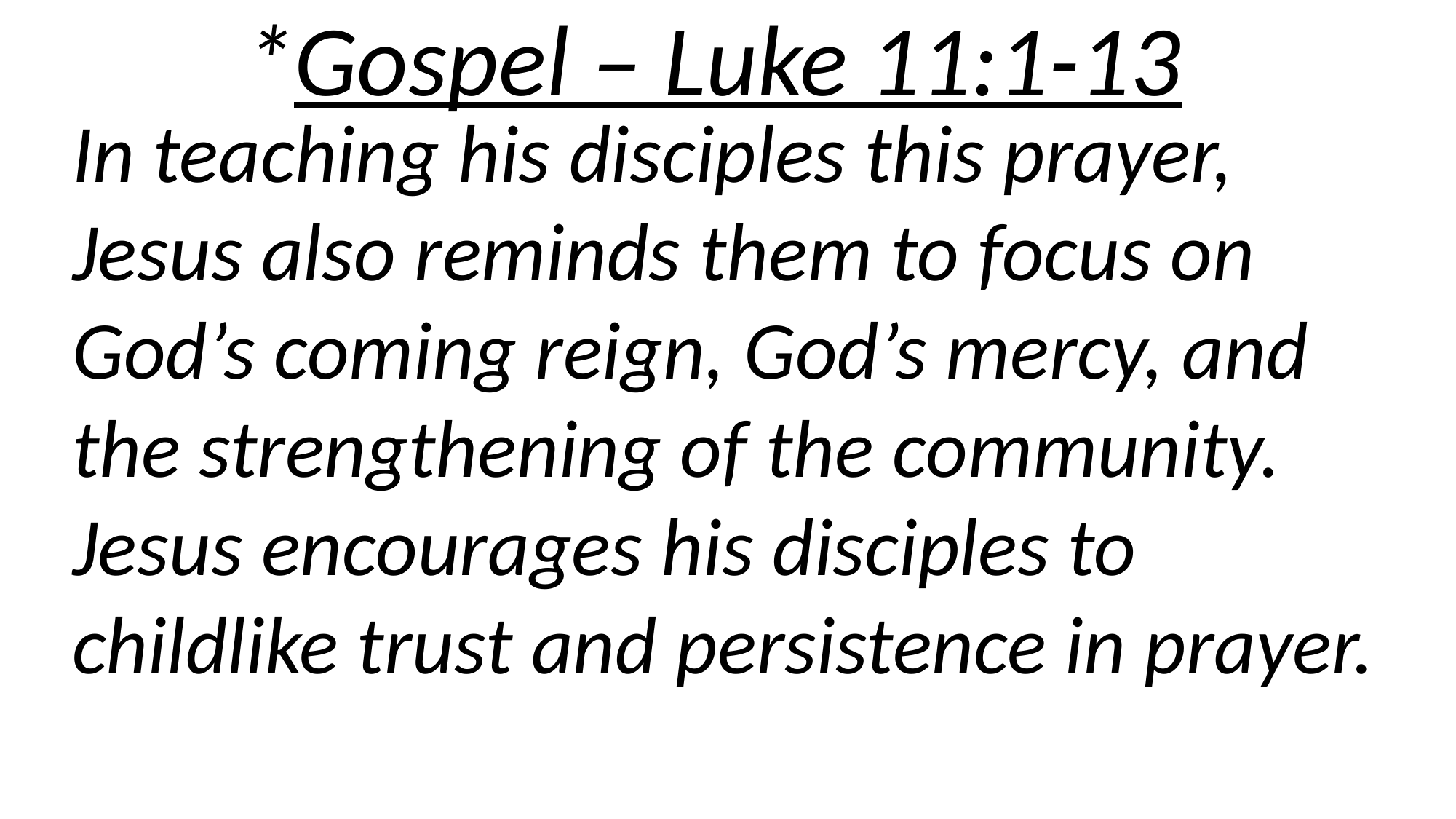

*Gospel – Luke 11:1-13
In teaching his disciples this prayer, Jesus also reminds them to focus on God’s coming reign, God’s mercy, and the strengthening of the community. Jesus encourages his disciples to childlike trust and persistence in prayer.